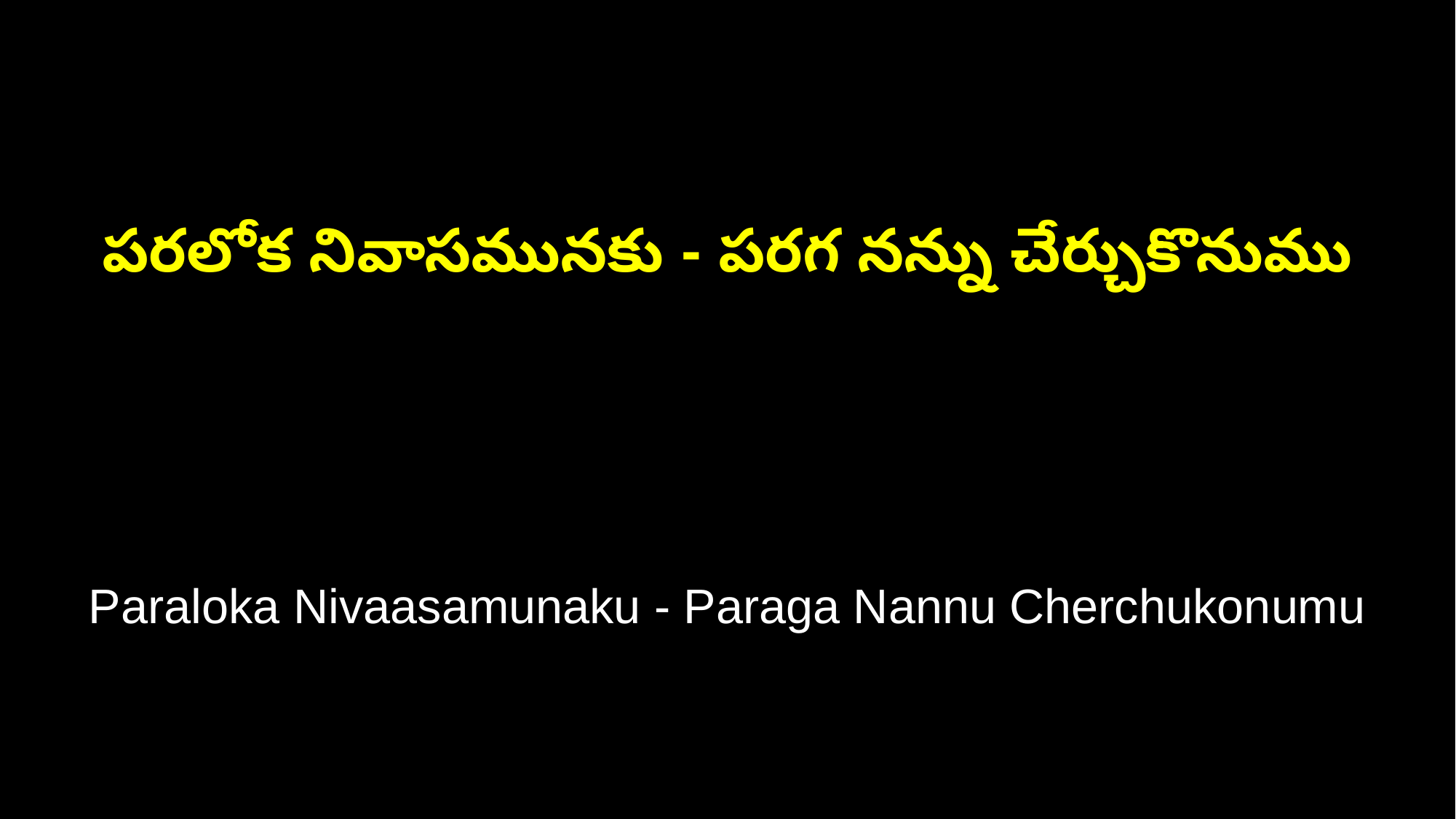

పరలోక నివాసమునకు - పరగ నన్ను చేర్చుకొనుము
Paraloka Nivaasamunaku - Paraga Nannu Cherchukonumu